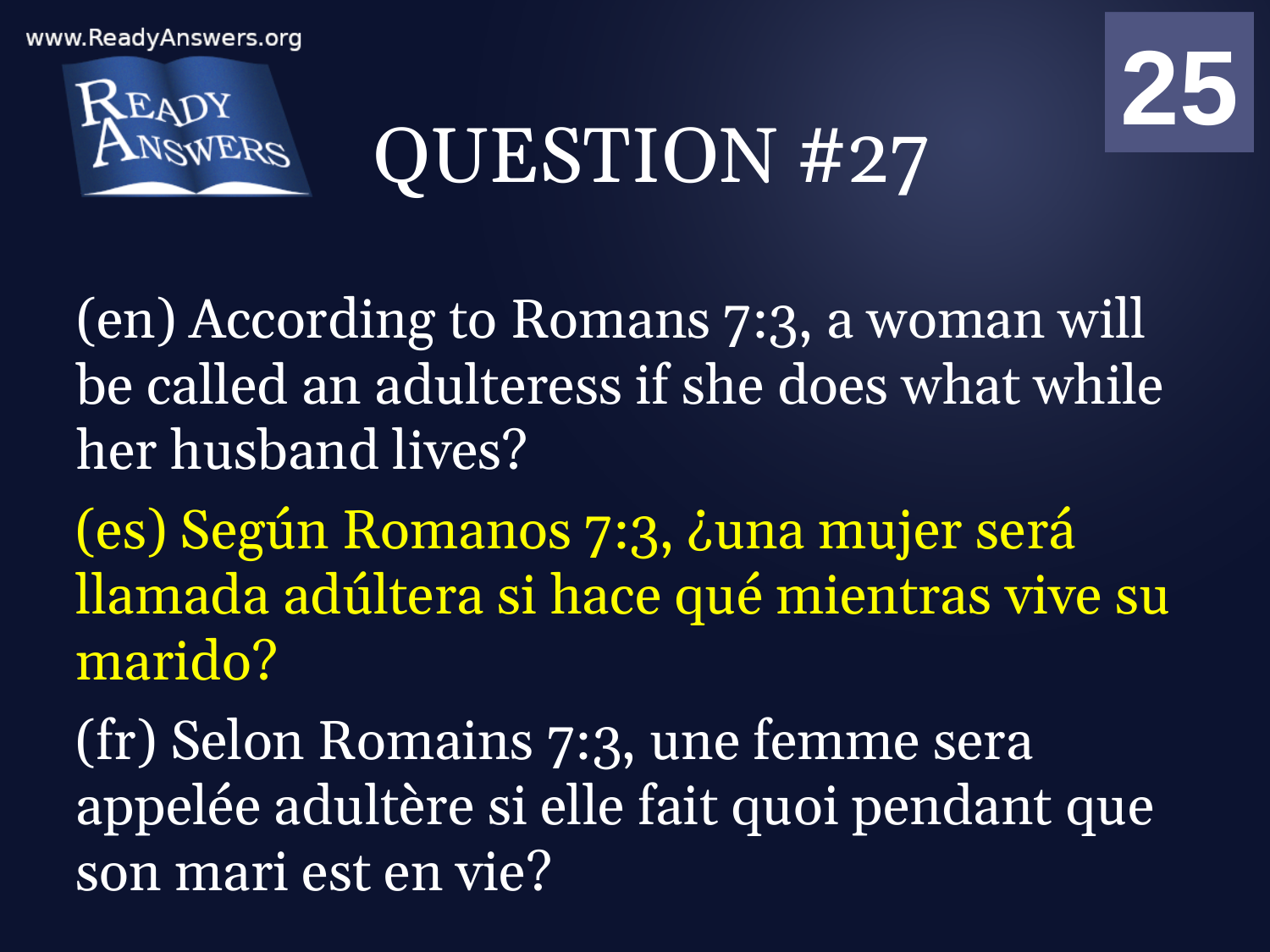

01
02
03
04
05
06
07
08
09
10
11
12
13
14
15
16
17
18
19
20
21
22
23
24
25
00
# QUESTION #27
(en) According to Romans 7:3, a woman will be called an adulteress if she does what while her husband lives?
(es) Según Romanos 7:3, ¿una mujer será llamada adúltera si hace qué mientras vive su marido?
(fr) Selon Romains 7:3, une femme sera appelée adultère si elle fait quoi pendant que son mari est en vie?